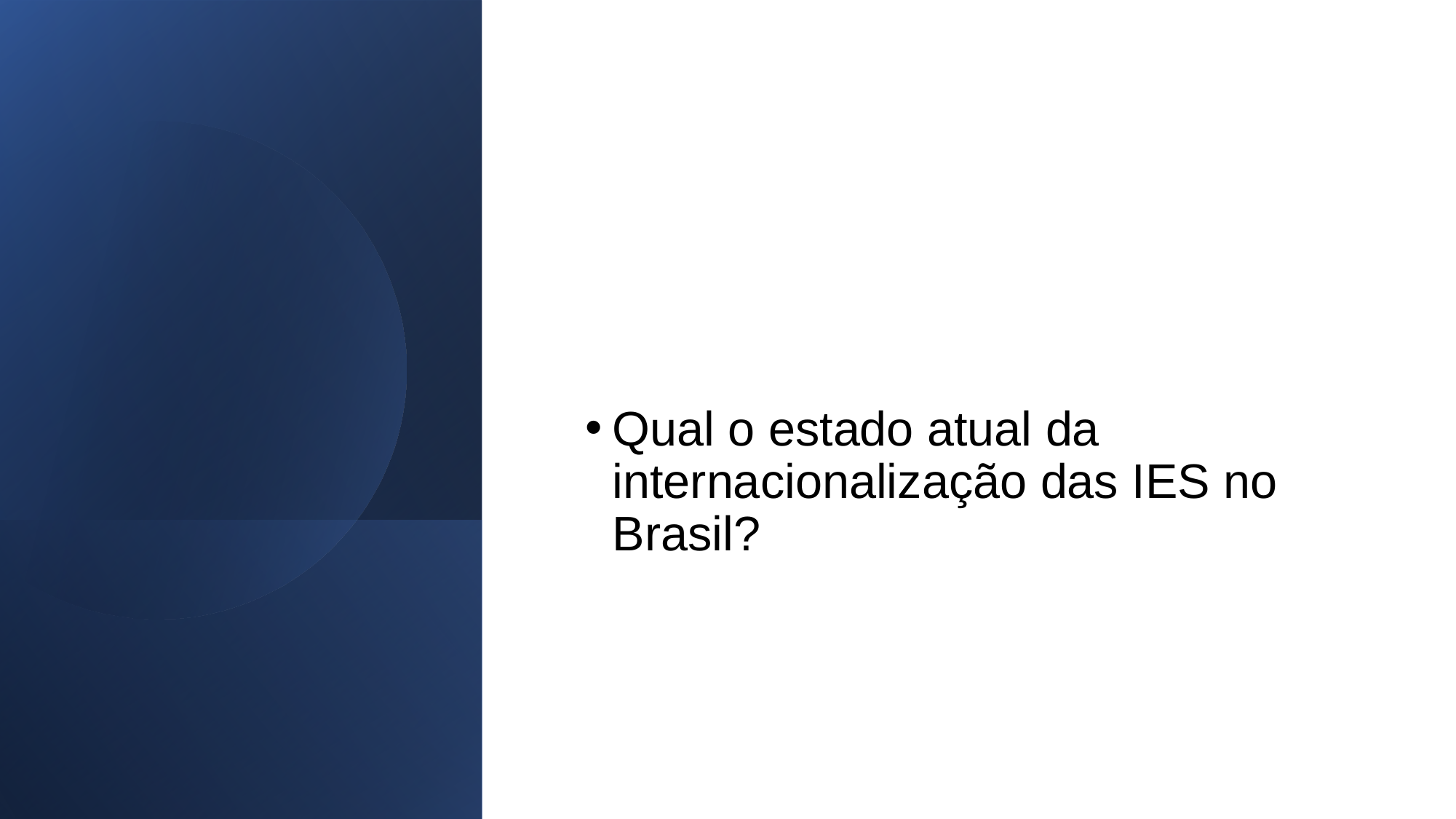

#

Qual o estado atual da internacionalização das IES no Brasil?